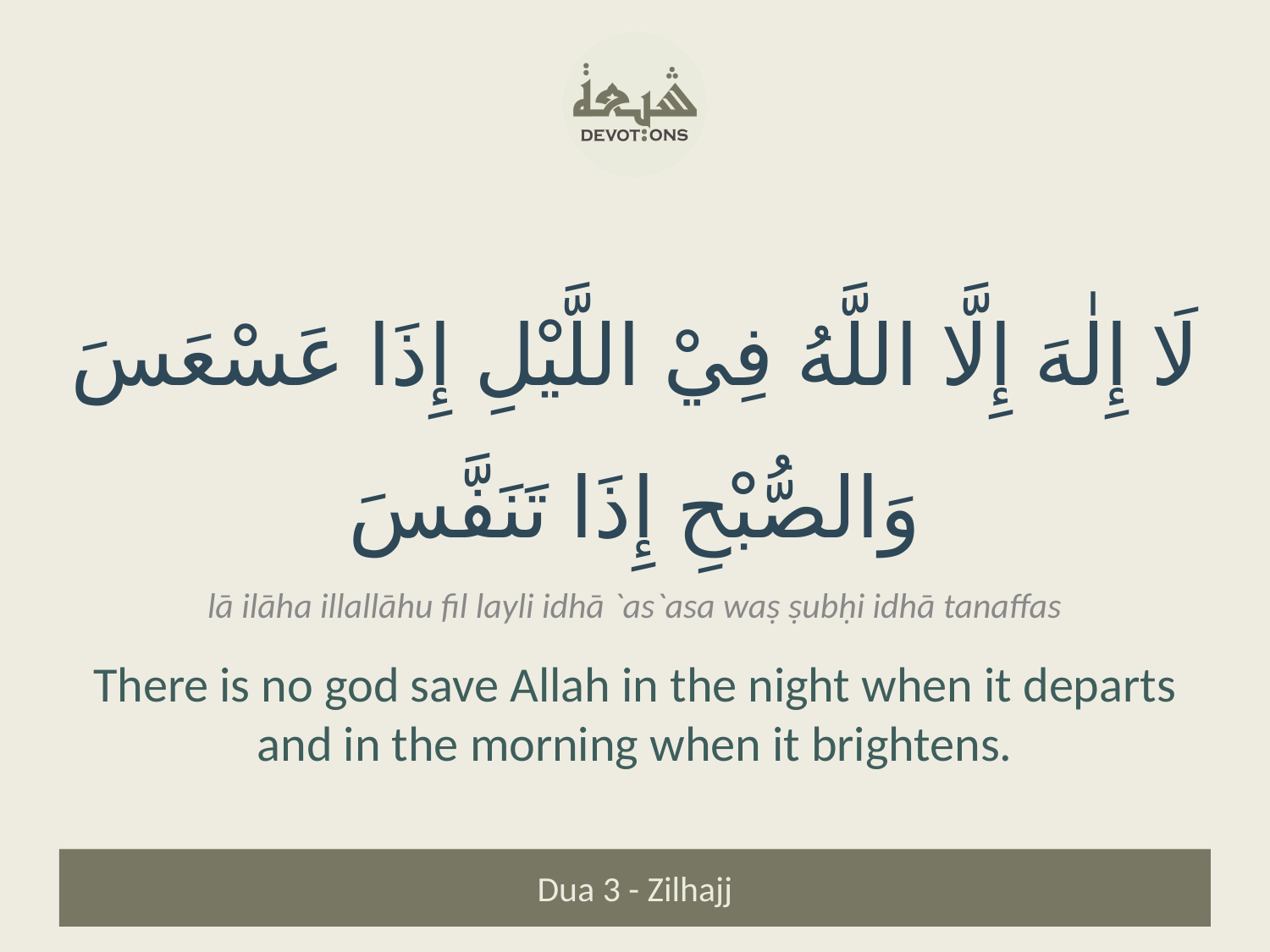

لَا إِلٰهَ إِلَّا اللَّهُ فِيْ اللَّيْلِ إِذَا عَسْعَسَ وَالصُّبْحِ إِذَا تَنَفَّسَ
lā ilāha illallāhu fil layli idhā `as`asa waṣ ṣubḥi idhā tanaffas
There is no god save Allah in the night when it departs and in the morning when it brightens.
Dua 3 - Zilhajj